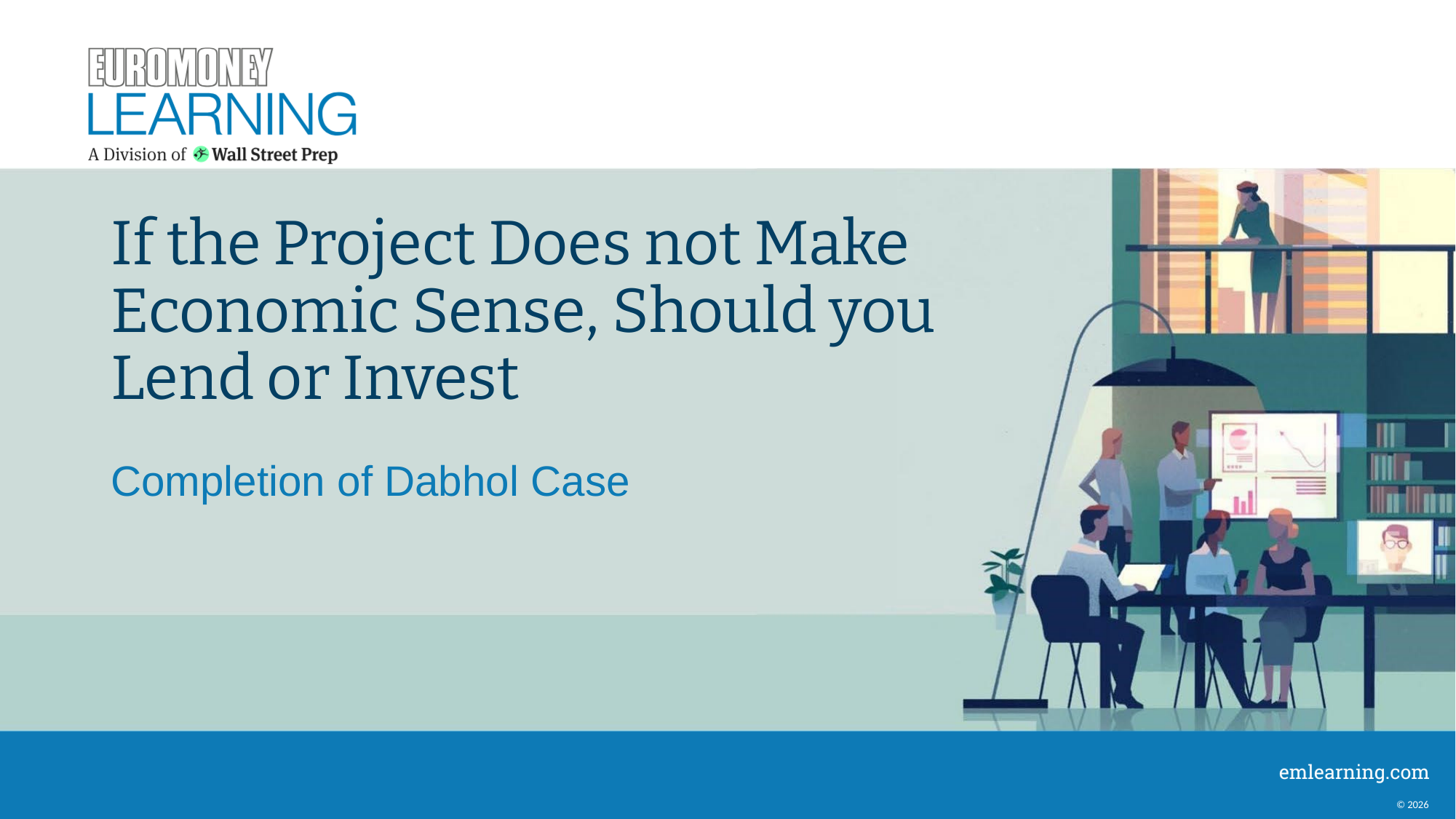

# If the Project Does not Make Economic Sense, Should you Lend or Invest
Completion of Dabhol Case